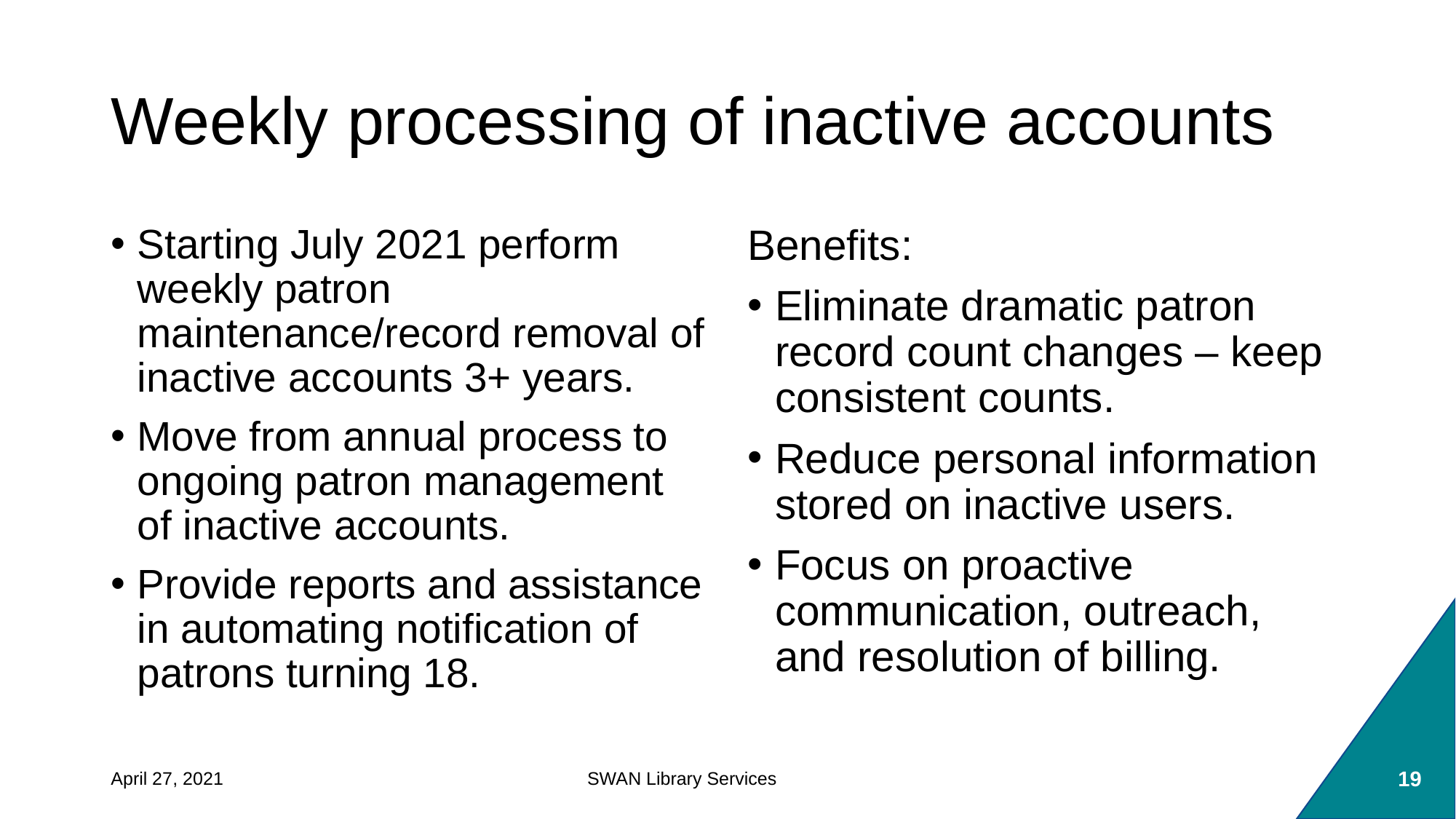

# Weekly processing of inactive accounts
Starting July 2021 perform weekly patron maintenance/record removal of inactive accounts 3+ years.
Move from annual process to ongoing patron management of inactive accounts.
Provide reports and assistance in automating notification of patrons turning 18.
Benefits:
Eliminate dramatic patron record count changes – keep consistent counts.
Reduce personal information stored on inactive users.
Focus on proactive communication, outreach, and resolution of billing.
April 27, 2021
19
SWAN Library Services